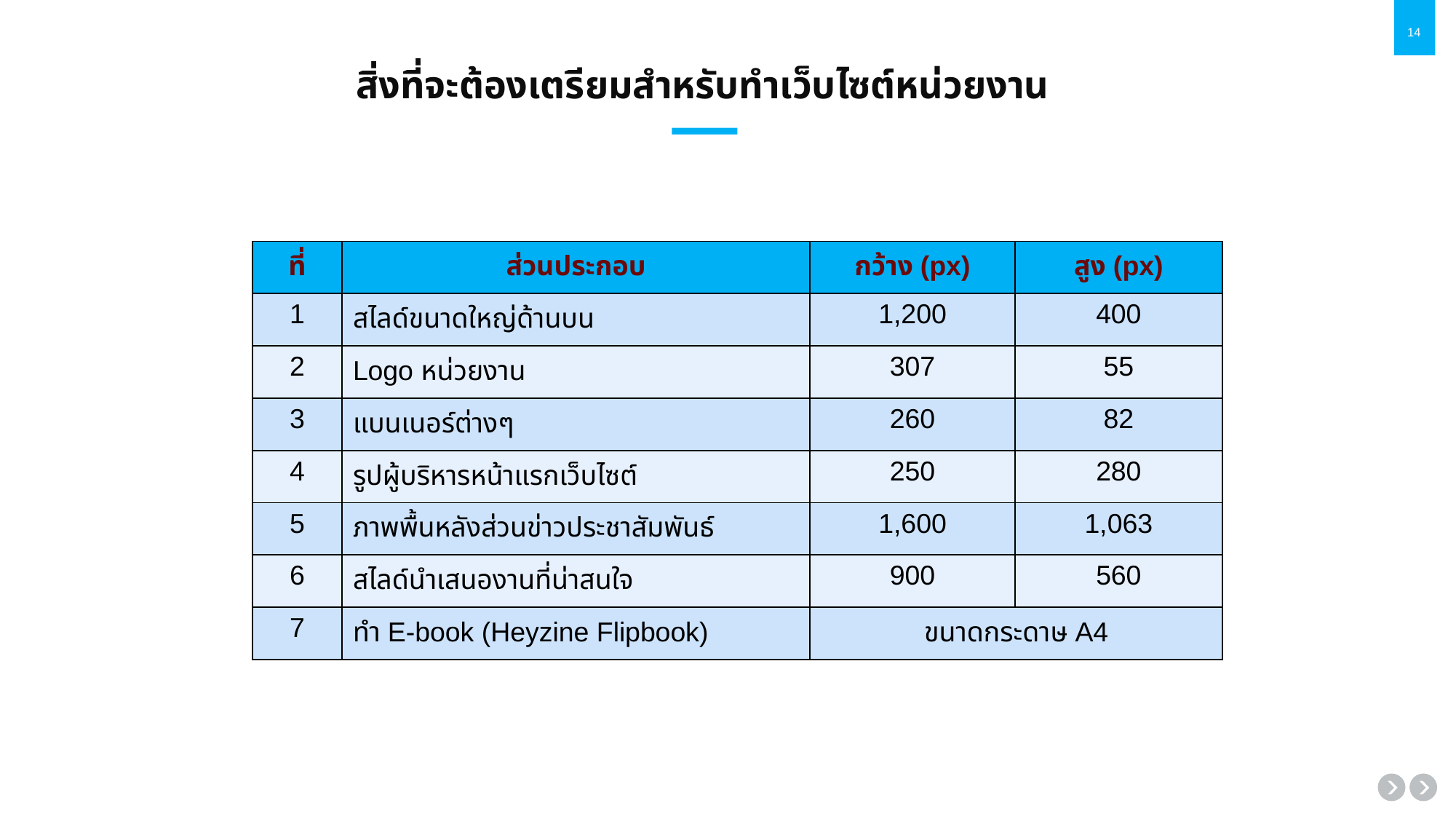

# สิ่งที่จะต้องเตรียมสำหรับทำเว็บไซต์หน่วยงาน

| ที่ | ส่วนประกอบ | กว้าง (px) | สูง (px) |
| --- | --- | --- | --- |
| 1 | สไลด์ขนาดใหญ่ด้านบน | 1,200 | 400 |
| 2 | Logo หน่วยงาน | 307 | 55 |
| 3 | แบนเนอร์ต่างๆ | 260 | 82 |
| 4 | รูปผู้บริหารหน้าแรกเว็บไซต์ | 250 | 280 |
| 5 | ภาพพื้นหลังส่วนข่าวประชาสัมพันธ์ | 1,600 | 1,063 |
| 6 | สไลด์นำเสนองานที่น่าสนใจ | 900 | 560 |
| 7 | ทำ E-book (Heyzine Flipbook) | ขนาดกระดาษ A4 |  |